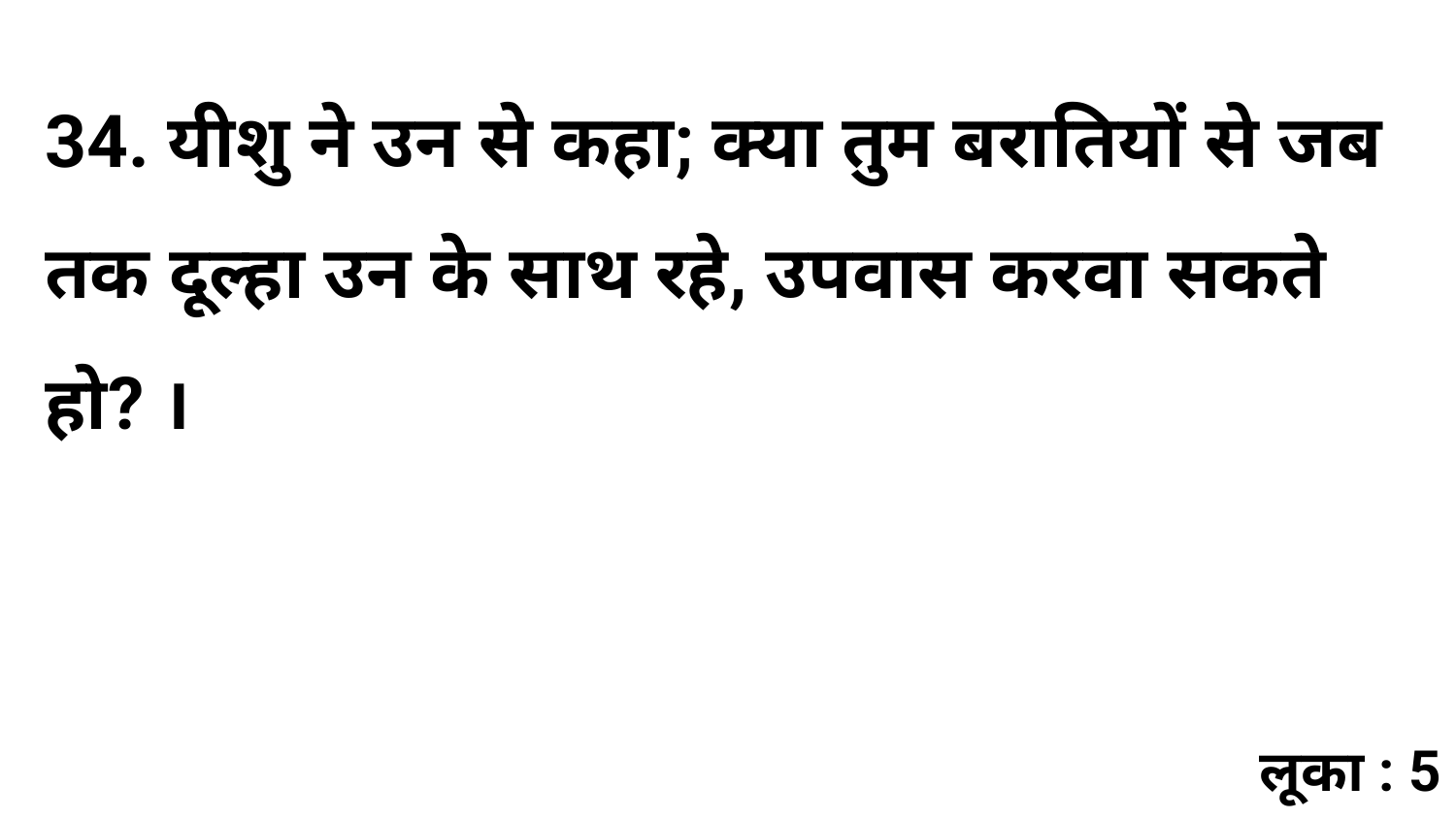

34. यीशु ने उन से कहा; क्या तुम बरातियों से जब तक दूल्हा उन के साथ रहे, उपवास करवा सकते हो? ।
लूका : 5